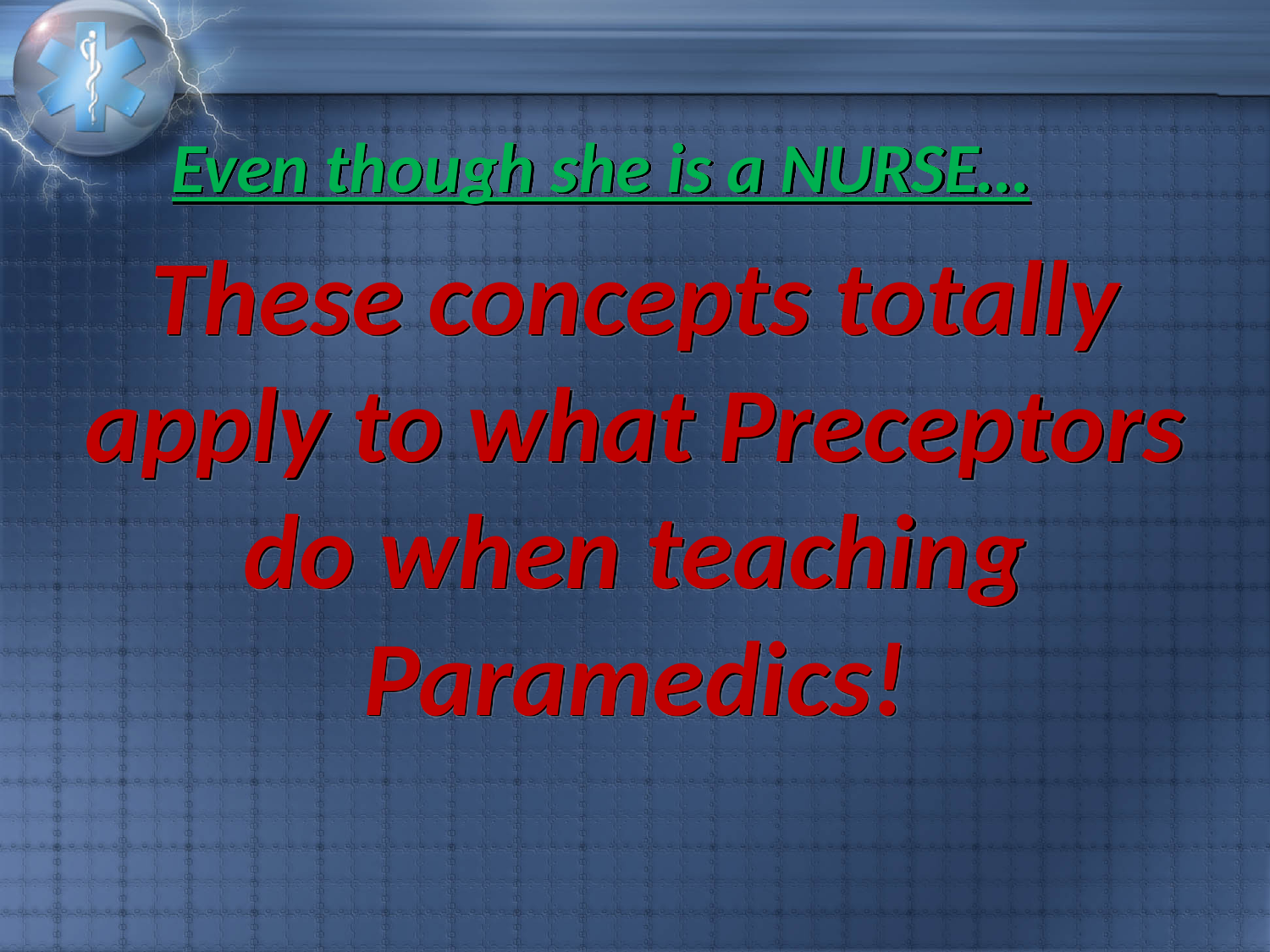

# Even though she is a NURSE…
These concepts totally apply to what Preceptors do when teaching Paramedics!